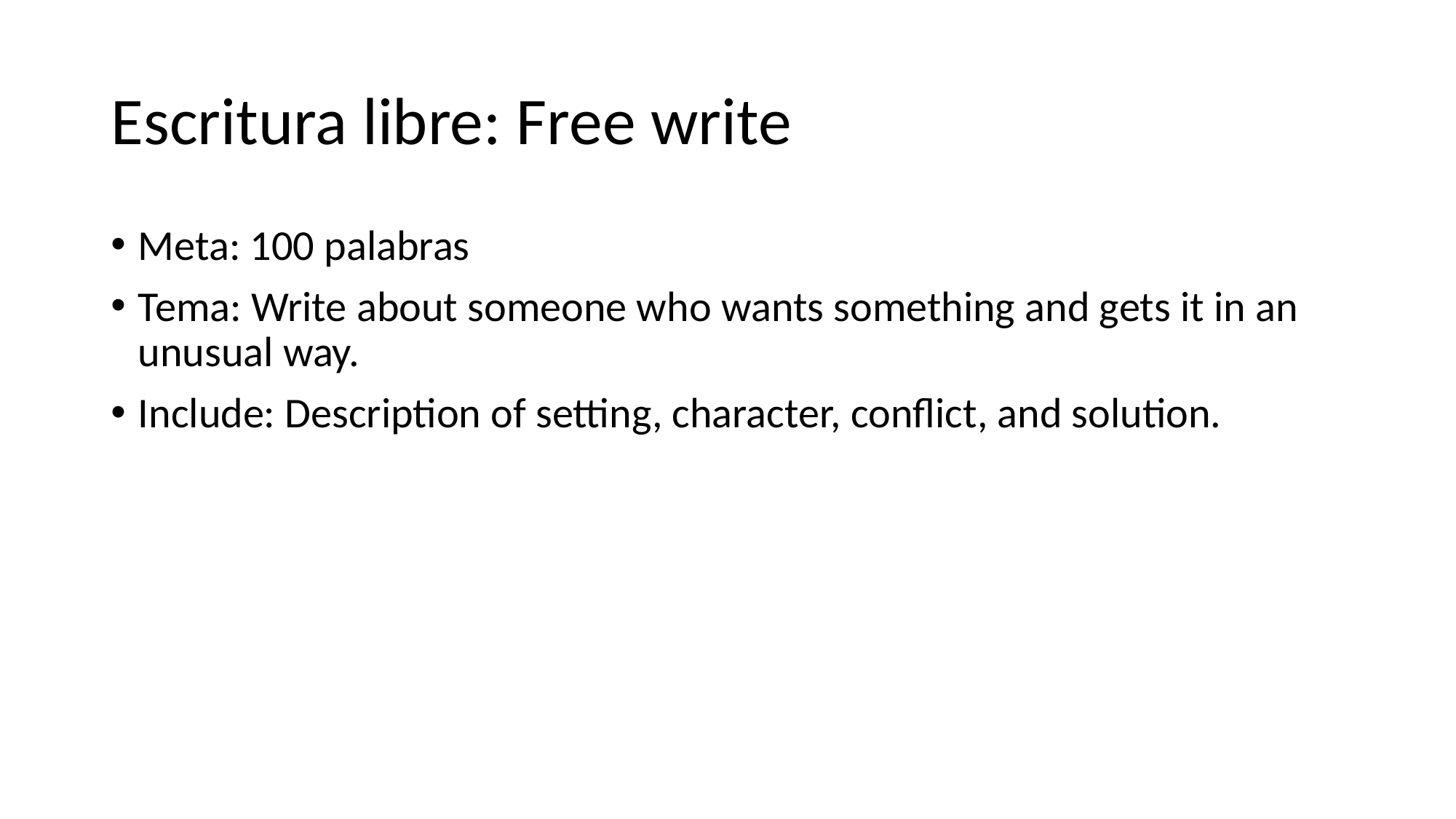

# Escritura libre: Free write
Meta: 100 palabras
Tema: Write about someone who wants something and gets it in an unusual way.
Include: Description of setting, character, conflict, and solution.